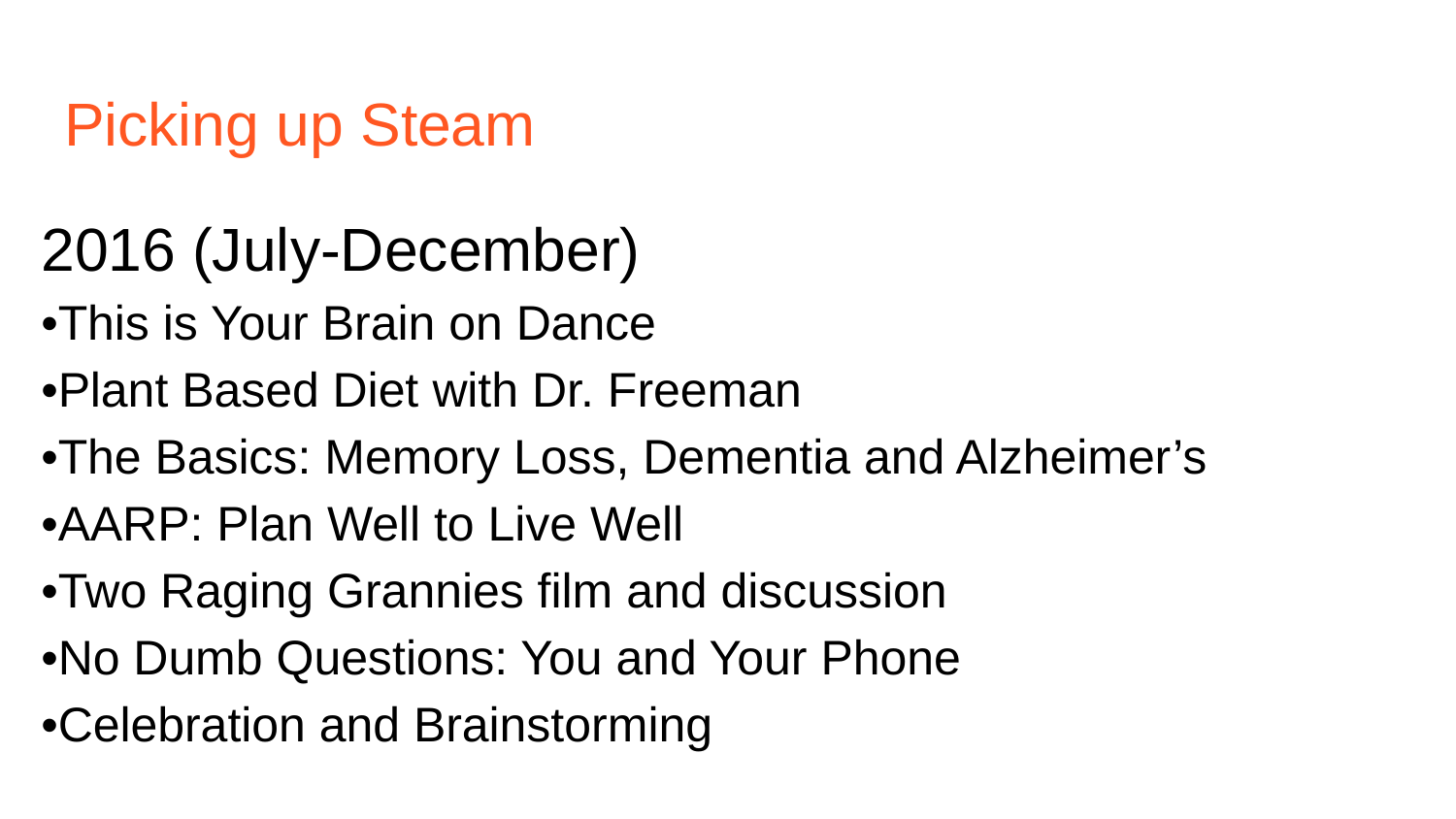

# Picking up Steam
2016 (July-December)
•This is Your Brain on Dance
•Plant Based Diet with Dr. Freeman
•The Basics: Memory Loss, Dementia and Alzheimer’s
•AARP: Plan Well to Live Well
•Two Raging Grannies film and discussion
•No Dumb Questions: You and Your Phone
•Celebration and Brainstorming